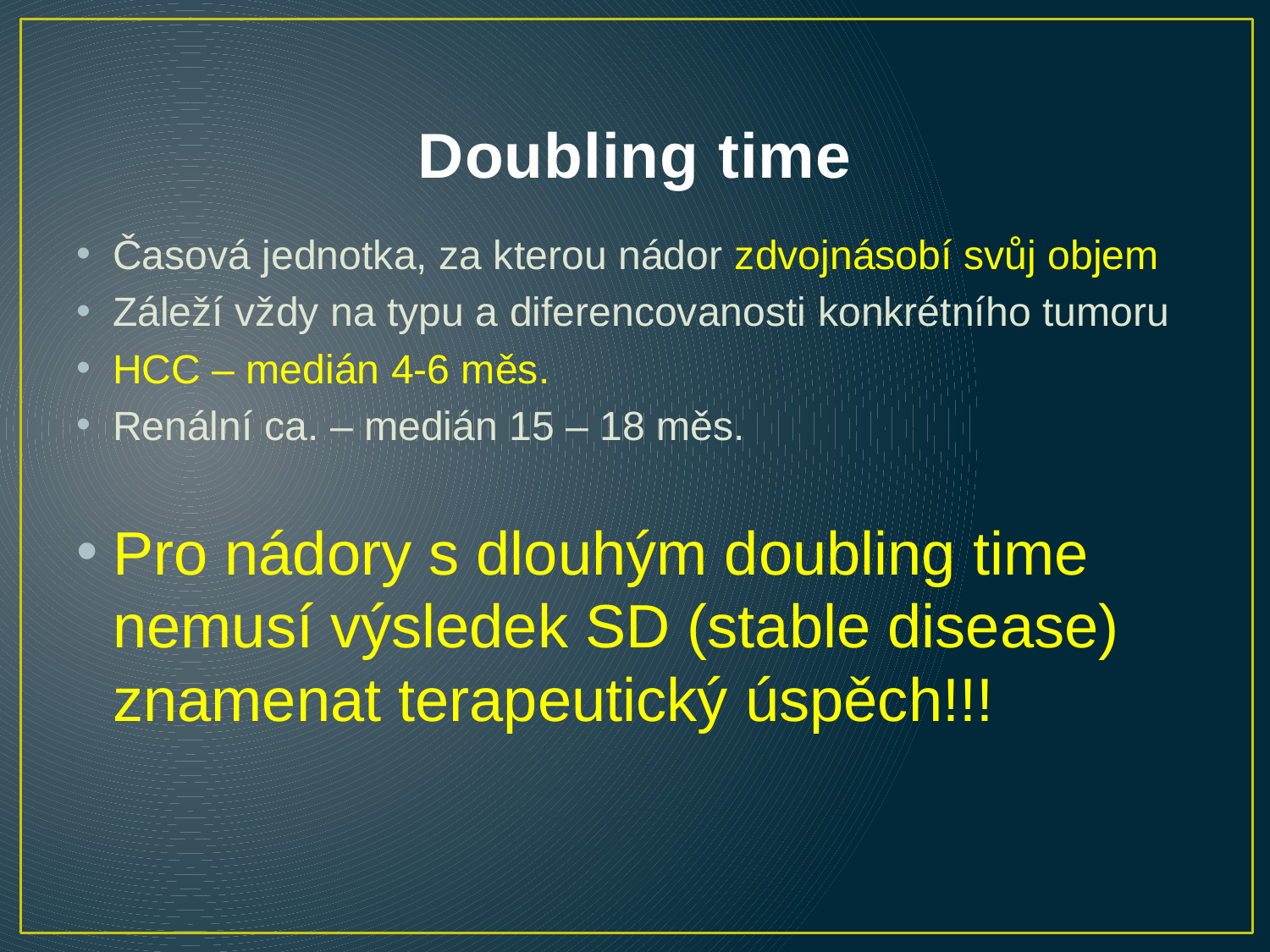

# Doubling time
Časová jednotka, za kterou nádor zdvojnásobí svůj objem
Záleží vždy na typu a diferencovanosti konkrétního tumoru
HCC – medián 4-6 měs.
Renální ca. – medián 15 – 18 měs.

Pro nádory s dlouhým doubling time nemusí výsledek SD (stable disease) znamenat terapeutický úspěch!!!